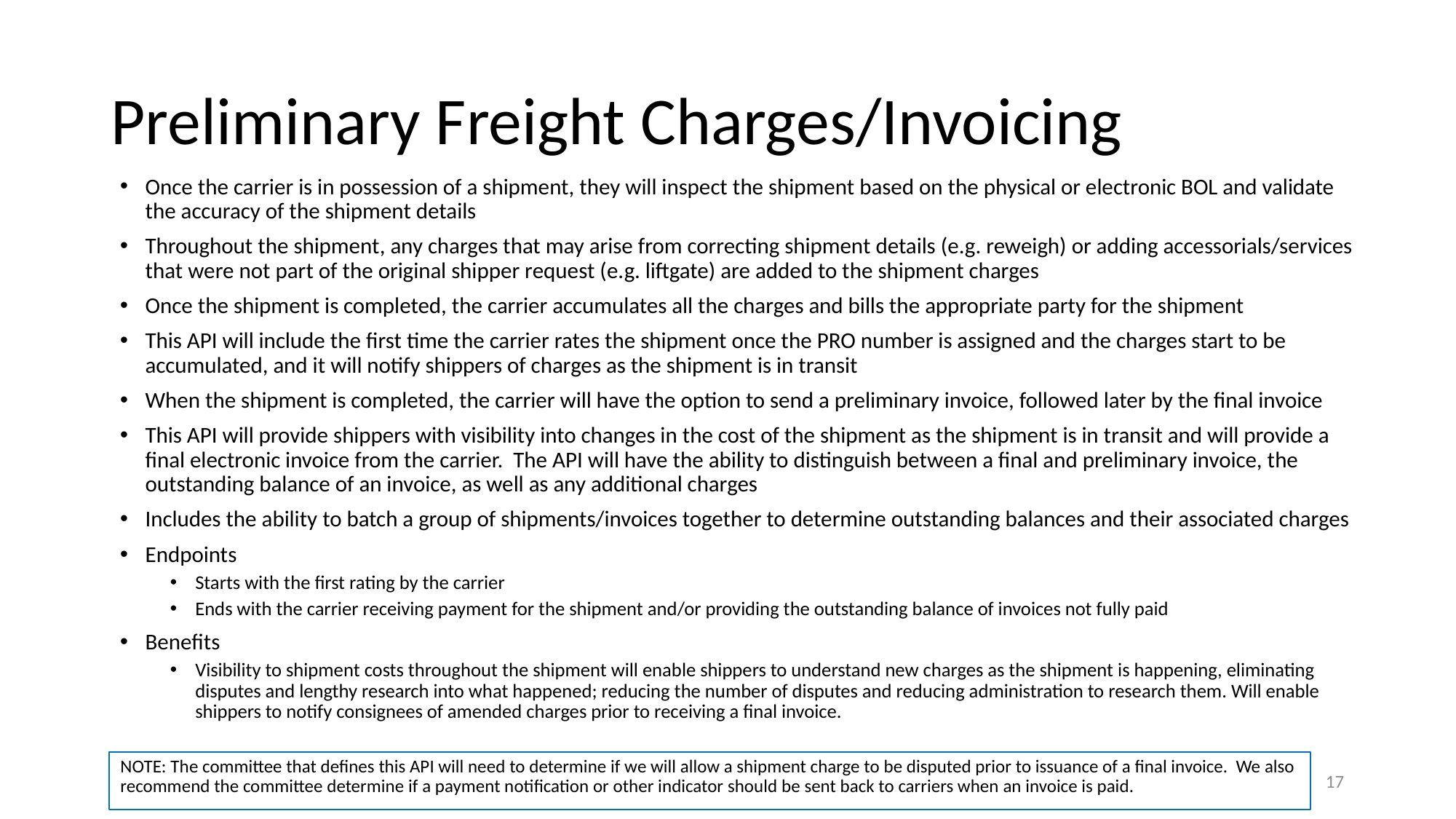

# Preliminary Freight Charges/Invoicing
Once the carrier is in possession of a shipment, they will inspect the shipment based on the physical or electronic BOL and validate the accuracy of the shipment details
Throughout the shipment, any charges that may arise from correcting shipment details (e.g. reweigh) or adding accessorials/services that were not part of the original shipper request (e.g. liftgate) are added to the shipment charges
Once the shipment is completed, the carrier accumulates all the charges and bills the appropriate party for the shipment
This API will include the first time the carrier rates the shipment once the PRO number is assigned and the charges start to be accumulated, and it will notify shippers of charges as the shipment is in transit
When the shipment is completed, the carrier will have the option to send a preliminary invoice, followed later by the final invoice
This API will provide shippers with visibility into changes in the cost of the shipment as the shipment is in transit and will provide a final electronic invoice from the carrier.  The API will have the ability to distinguish between a final and preliminary invoice, the outstanding balance of an invoice, as well as any additional charges
Includes the ability to batch a group of shipments/invoices together to determine outstanding balances and their associated charges
Endpoints
Starts with the first rating by the carrier
Ends with the carrier receiving payment for the shipment and/or providing the outstanding balance of invoices not fully paid
Benefits
Visibility to shipment costs throughout the shipment will enable shippers to understand new charges as the shipment is happening, eliminating disputes and lengthy research into what happened; reducing the number of disputes and reducing administration to research them. Will enable shippers to notify consignees of amended charges prior to receiving a final invoice.

NOTE: The committee that defines this API will need to determine if we will allow a shipment charge to be disputed prior to issuance of a final invoice.  We also recommend the committee determine if a payment notification or other indicator should be sent back to carriers when an invoice is paid.
17